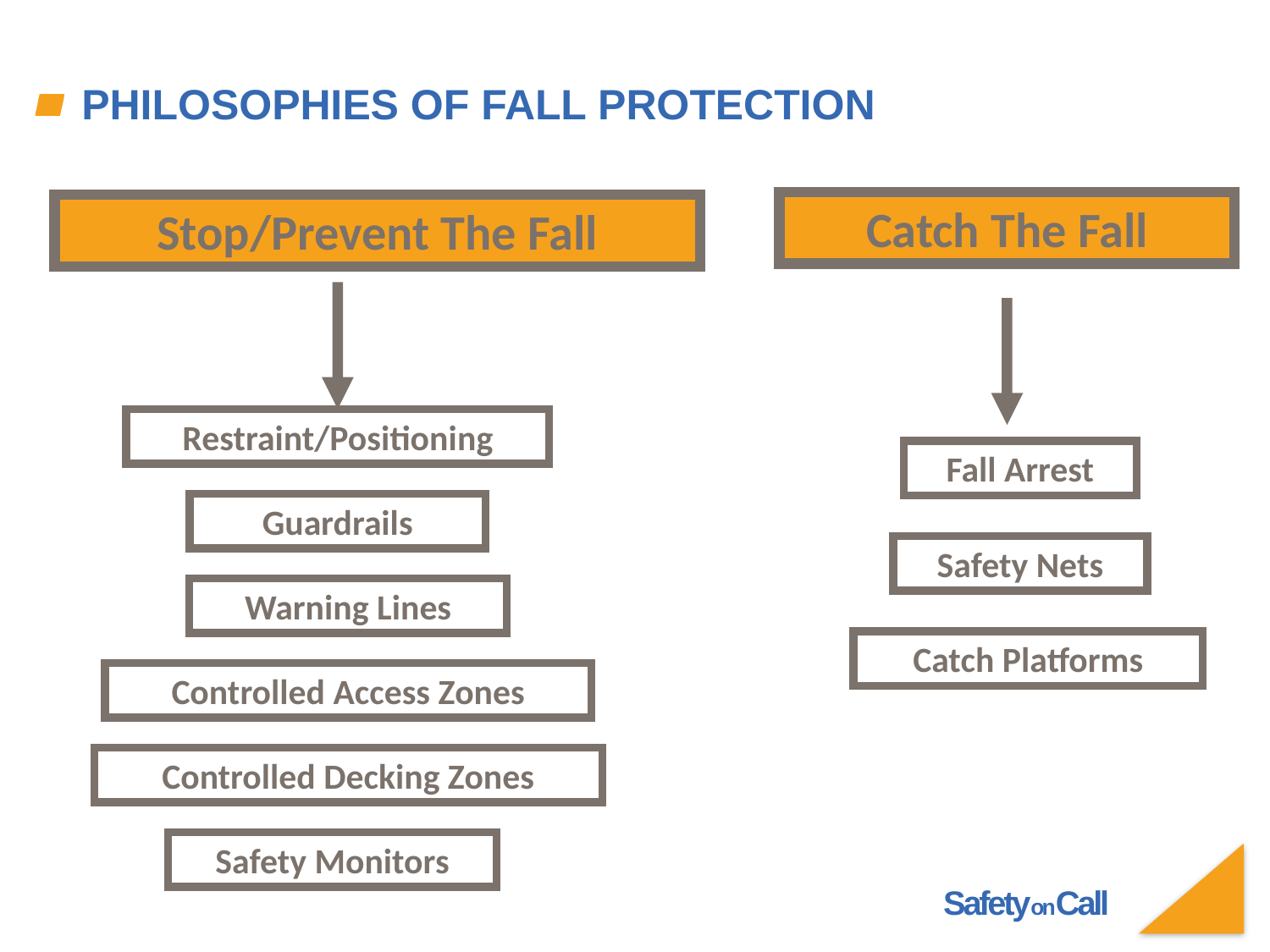

# Philosophies of Fall Protection
Catch The Fall
Stop/Prevent The Fall

Restraint/Positioning
Fall Arrest
Guardrails
Safety Nets
Warning Lines
Catch Platforms
Controlled Access Zones
Controlled Decking Zones
Safety Monitors